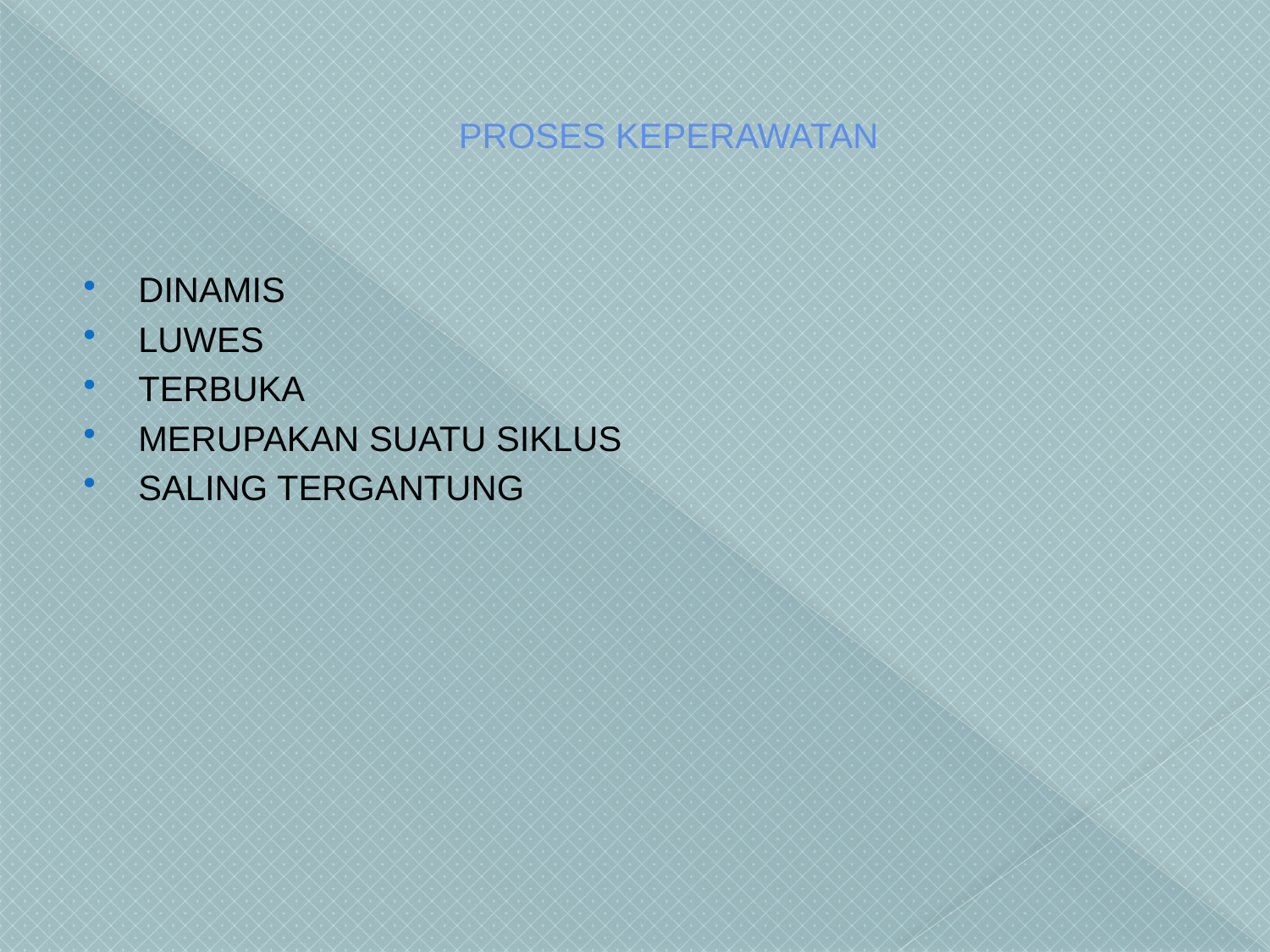

# PROSES KEPERAWATAN
DINAMIS
LUWES
TERBUKA
MERUPAKAN SUATU SIKLUS
SALING TERGANTUNG